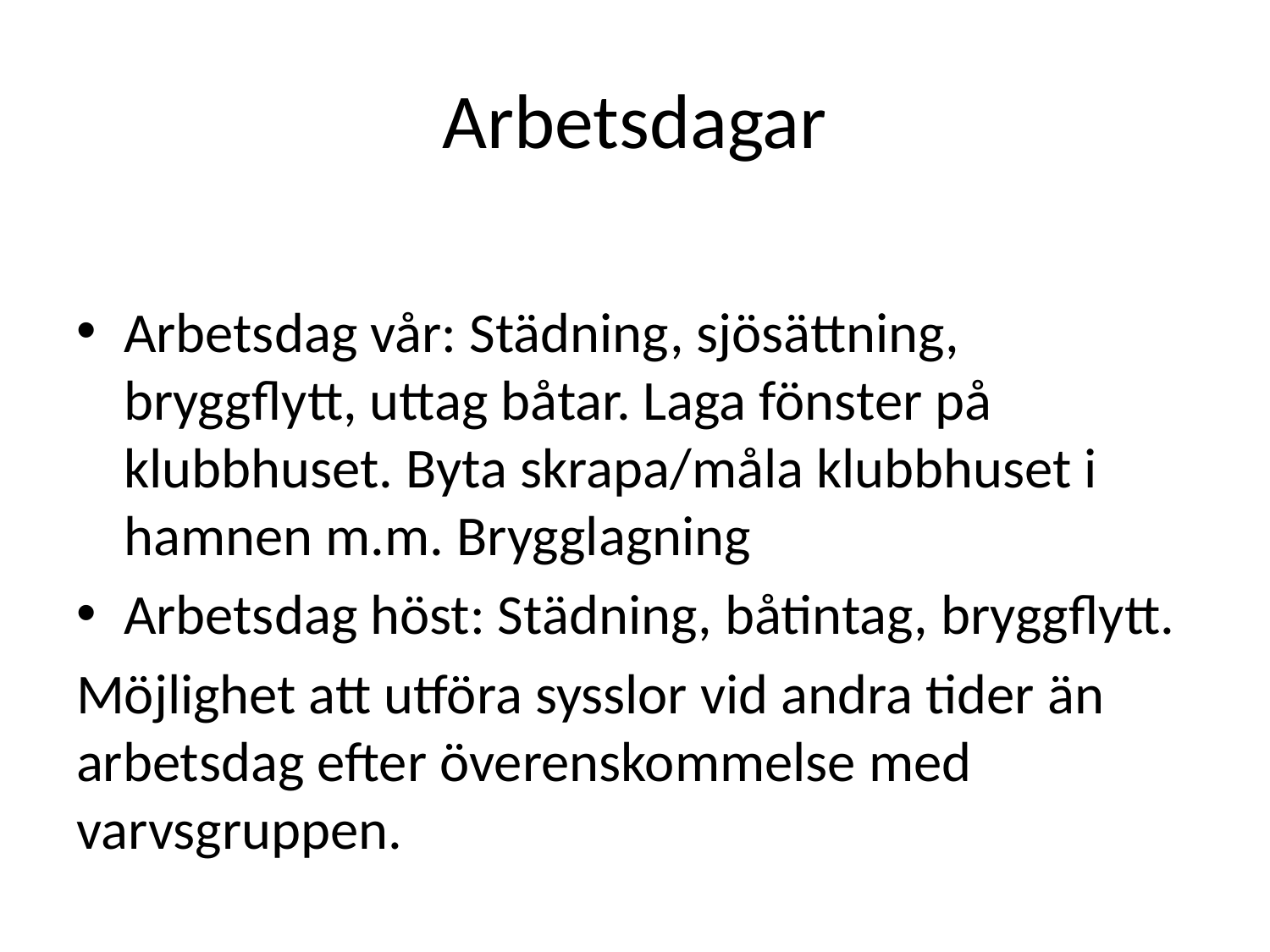

# Arbetsdagar
Arbetsdag vår: Städning, sjösättning, bryggflytt, uttag båtar. Laga fönster på klubbhuset. Byta skrapa/måla klubbhuset i hamnen m.m. Brygglagning
Arbetsdag höst: Städning, båtintag, bryggflytt.
Möjlighet att utföra sysslor vid andra tider än arbetsdag efter överenskommelse med varvsgruppen.